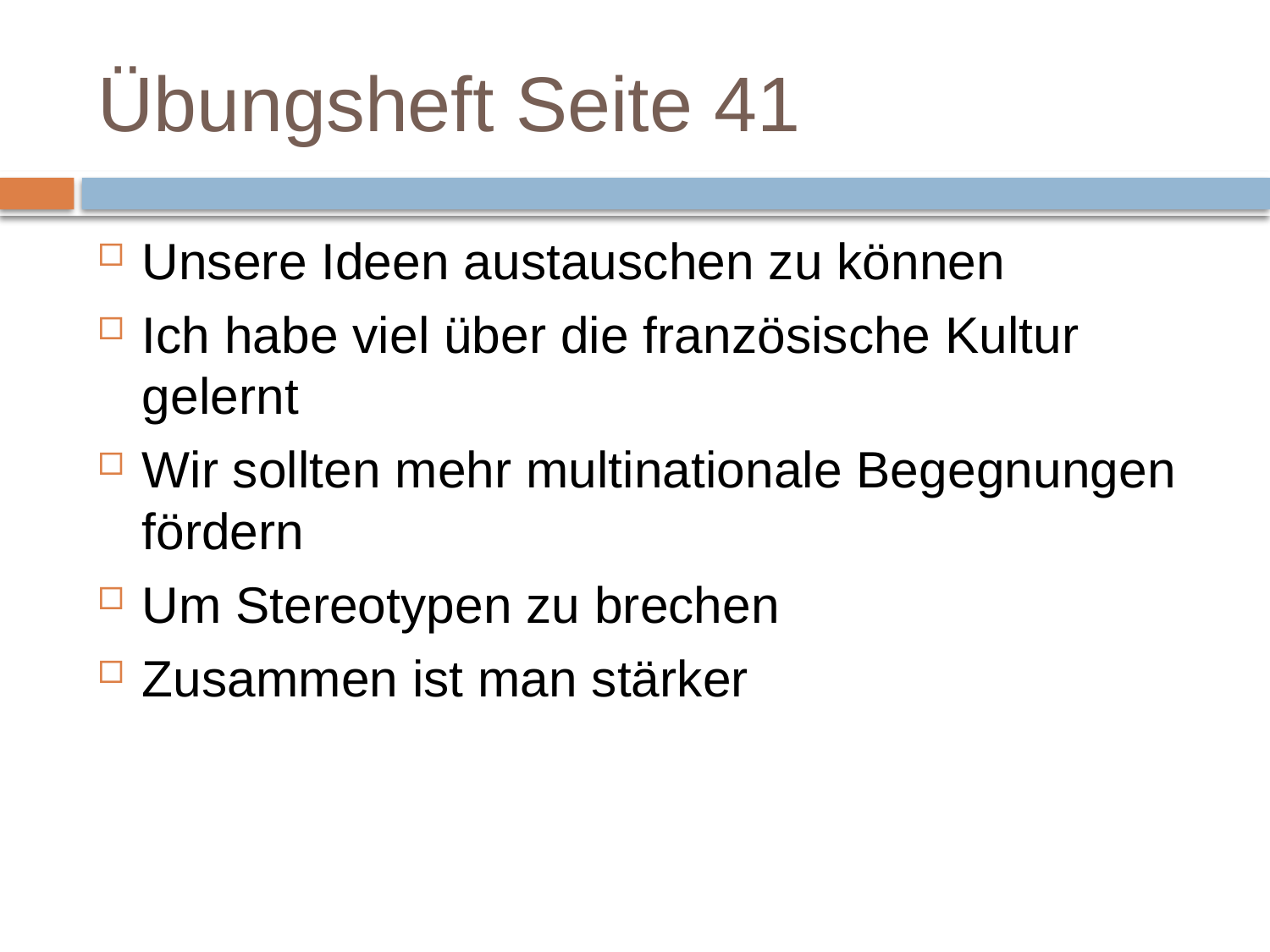

# Übungsheft Seite 41
Unsere Ideen austauschen zu können
Ich habe viel über die französische Kultur gelernt
Wir sollten mehr multinationale Begegnungen fördern
Um Stereotypen zu brechen
Zusammen ist man stärker